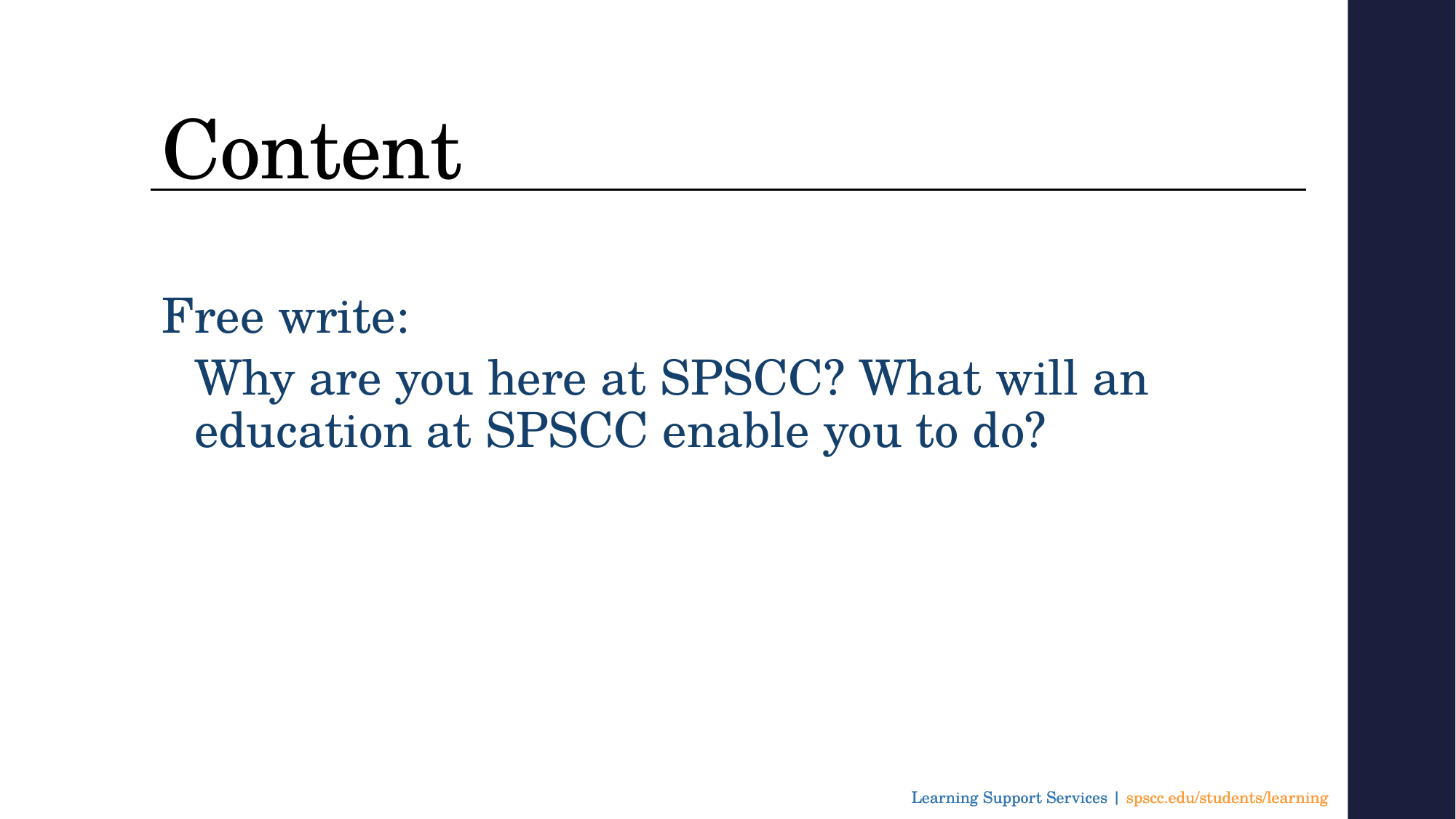

# Content

Free write:
Why are you here at SPSCC? What will an education at SPSCC enable you to do?
Learning Support Services | spscc.edu/students/learning